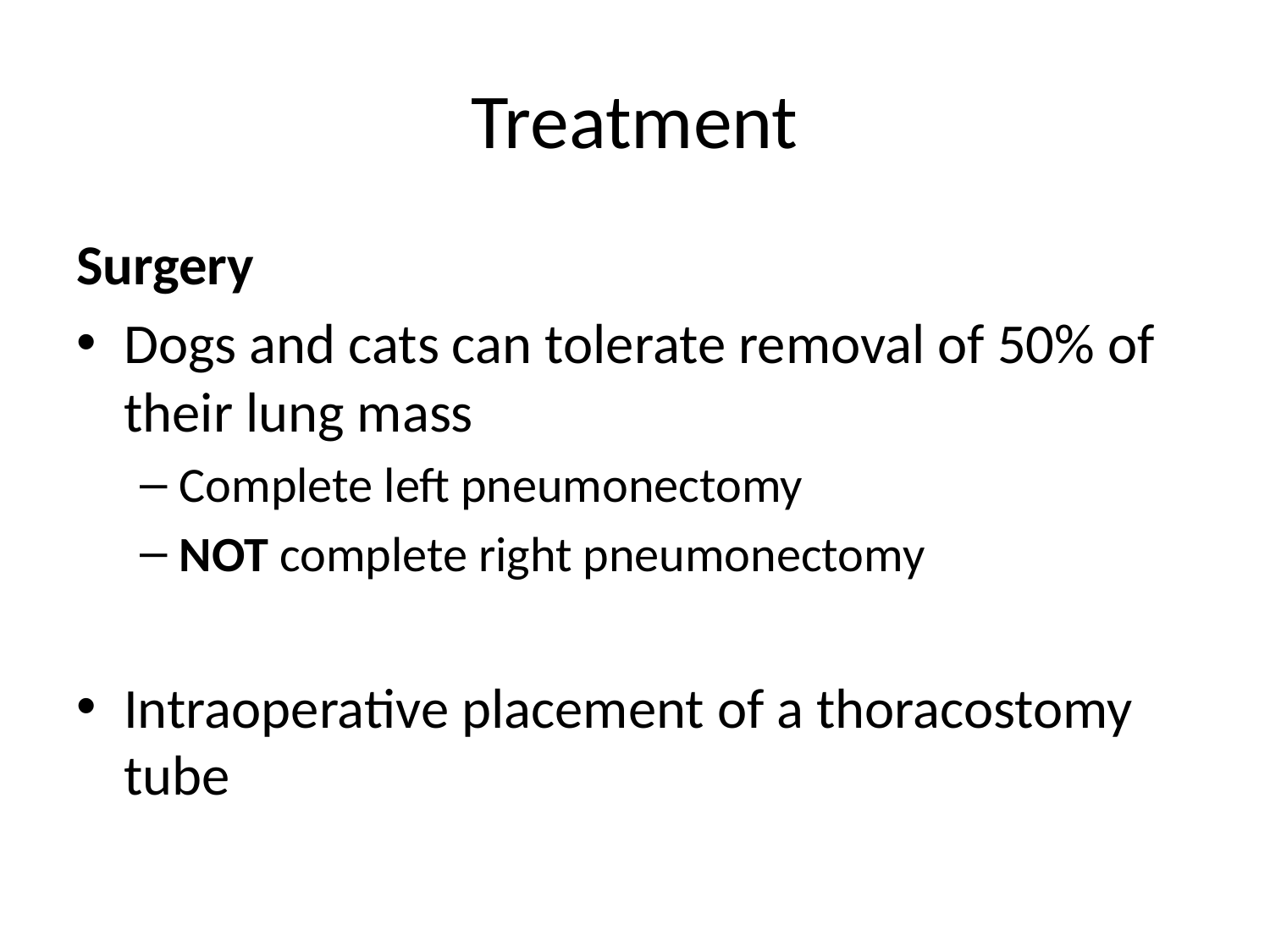

# Treatment
Surgery
Dogs and cats can tolerate removal of 50% of their lung mass
Complete left pneumonectomy
NOT complete right pneumonectomy

Intraoperative placement of a thoracostomy tube